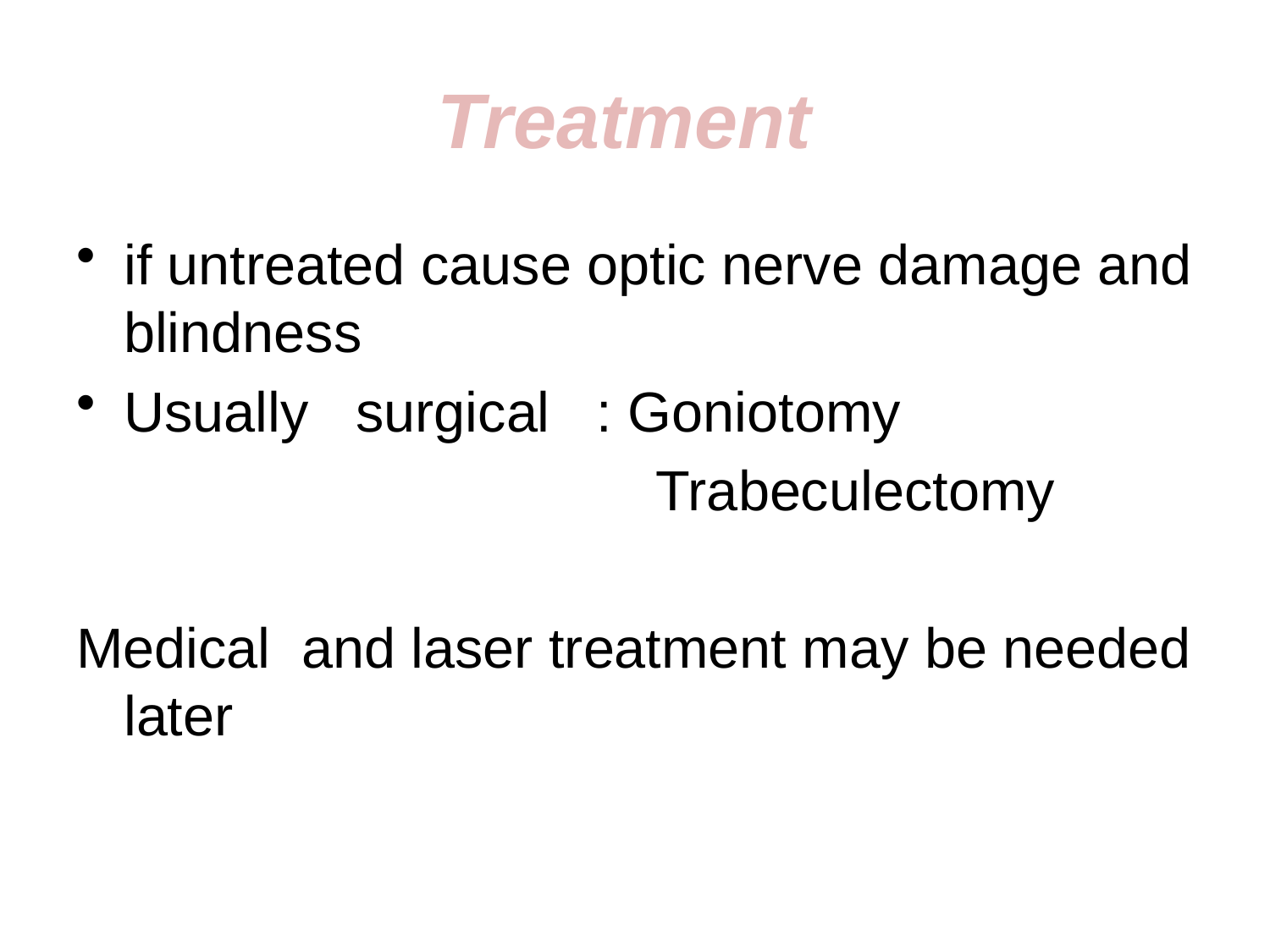

# Treatment
if untreated cause optic nerve damage and blindness
Usually   surgical   : Goniotomy
                                     Trabeculectomy

Medical  and laser treatment may be needed later